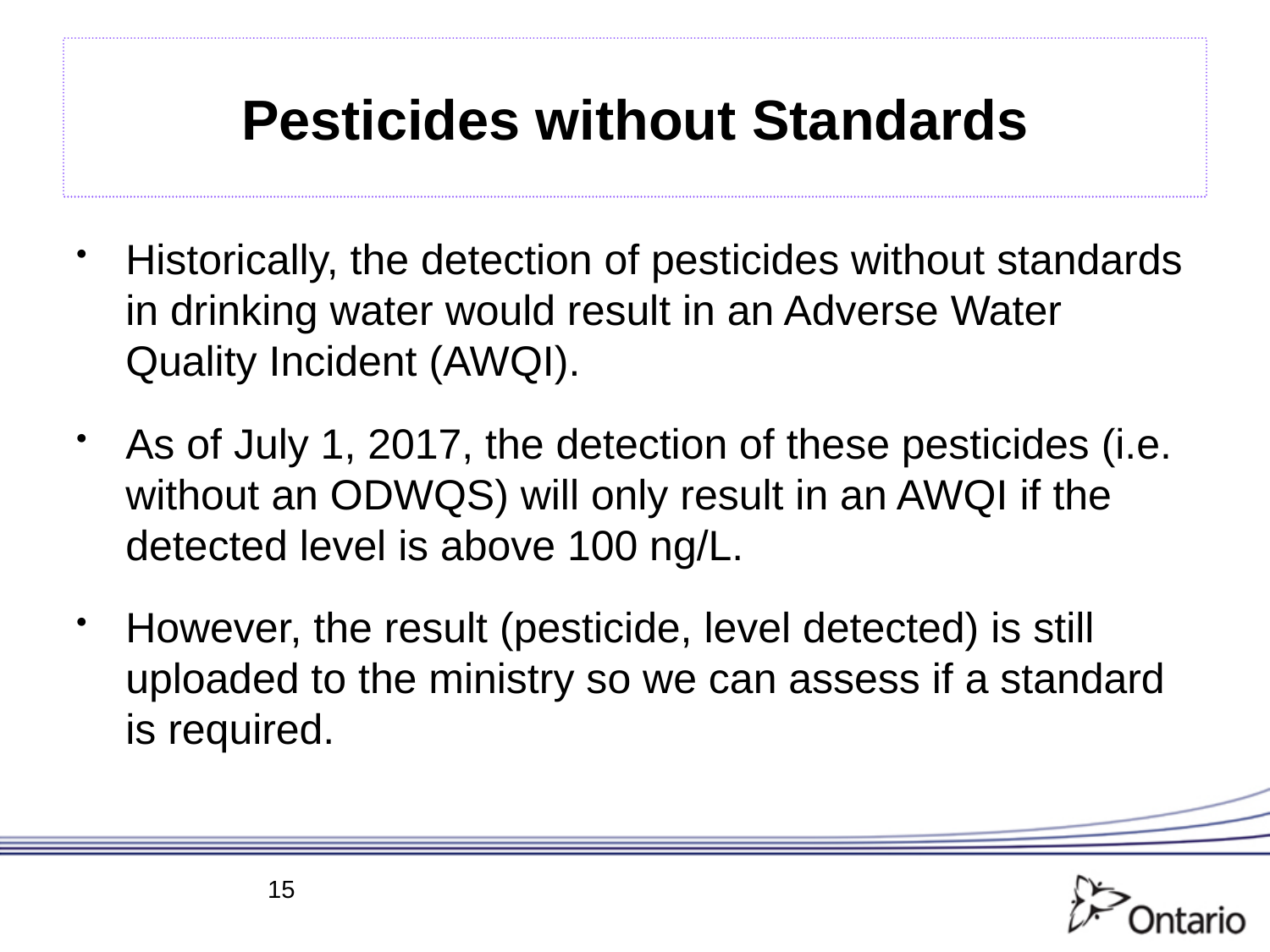

# Pesticides without Standards
Historically, the detection of pesticides without standards in drinking water would result in an Adverse Water Quality Incident (AWQI).
As of July 1, 2017, the detection of these pesticides (i.e. without an ODWQS) will only result in an AWQI if the detected level is above 100 ng/L.
However, the result (pesticide, level detected) is still uploaded to the ministry so we can assess if a standard is required.
15